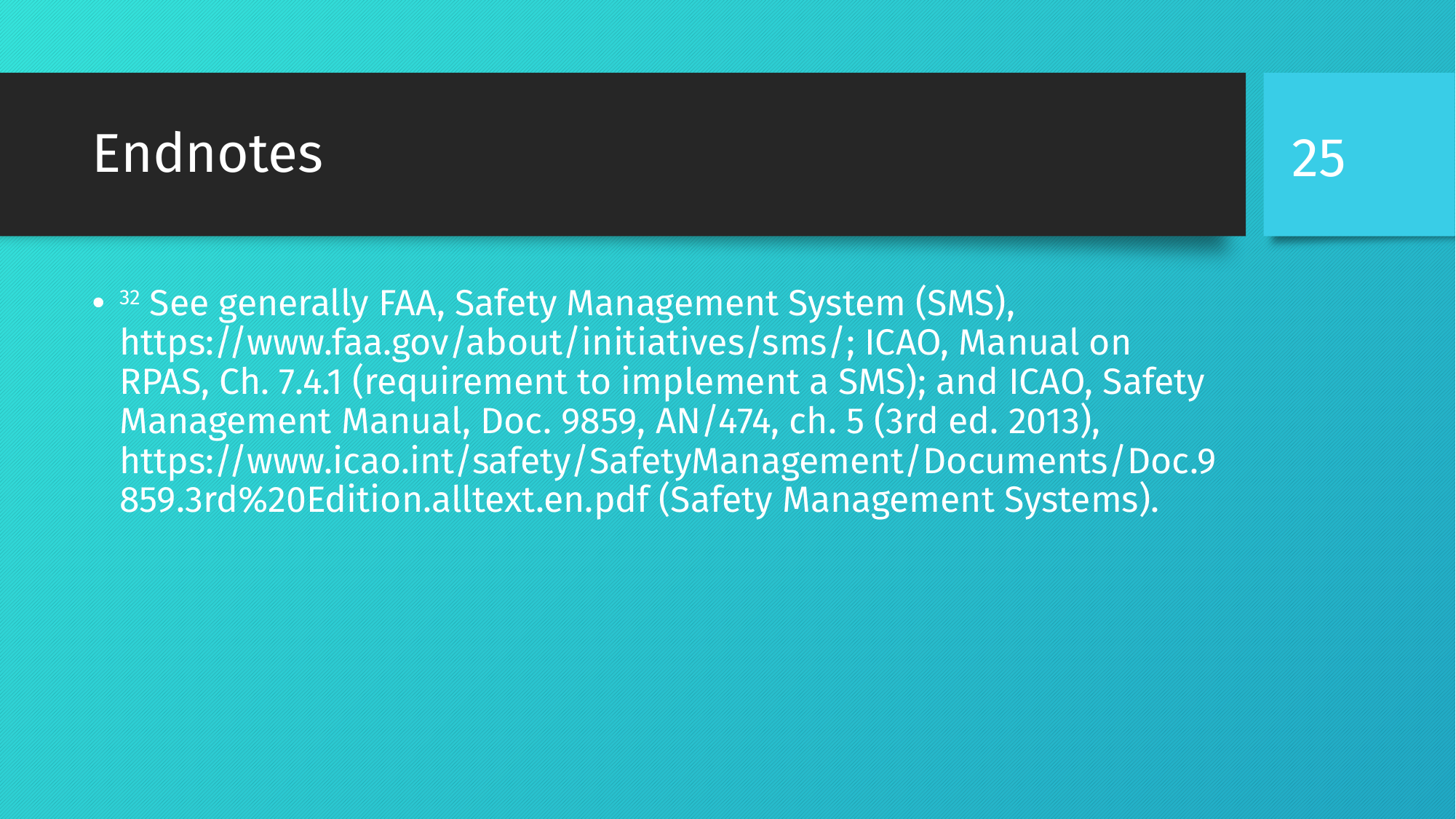

25
# Endnotes
32 See generally FAA, Safety Management System (SMS), https://www.faa.gov/about/initiatives/sms/; ICAO, Manual on RPAS, Ch. 7.4.1 (requirement to implement a SMS); and ICAO, Safety Management Manual, Doc. 9859, AN/474, ch. 5 (3rd ed. 2013), https://www.icao.int/safety/SafetyManagement/Documents/Doc.9859.3rd%20Edition.alltext.en.pdf (Safety Management Systems).